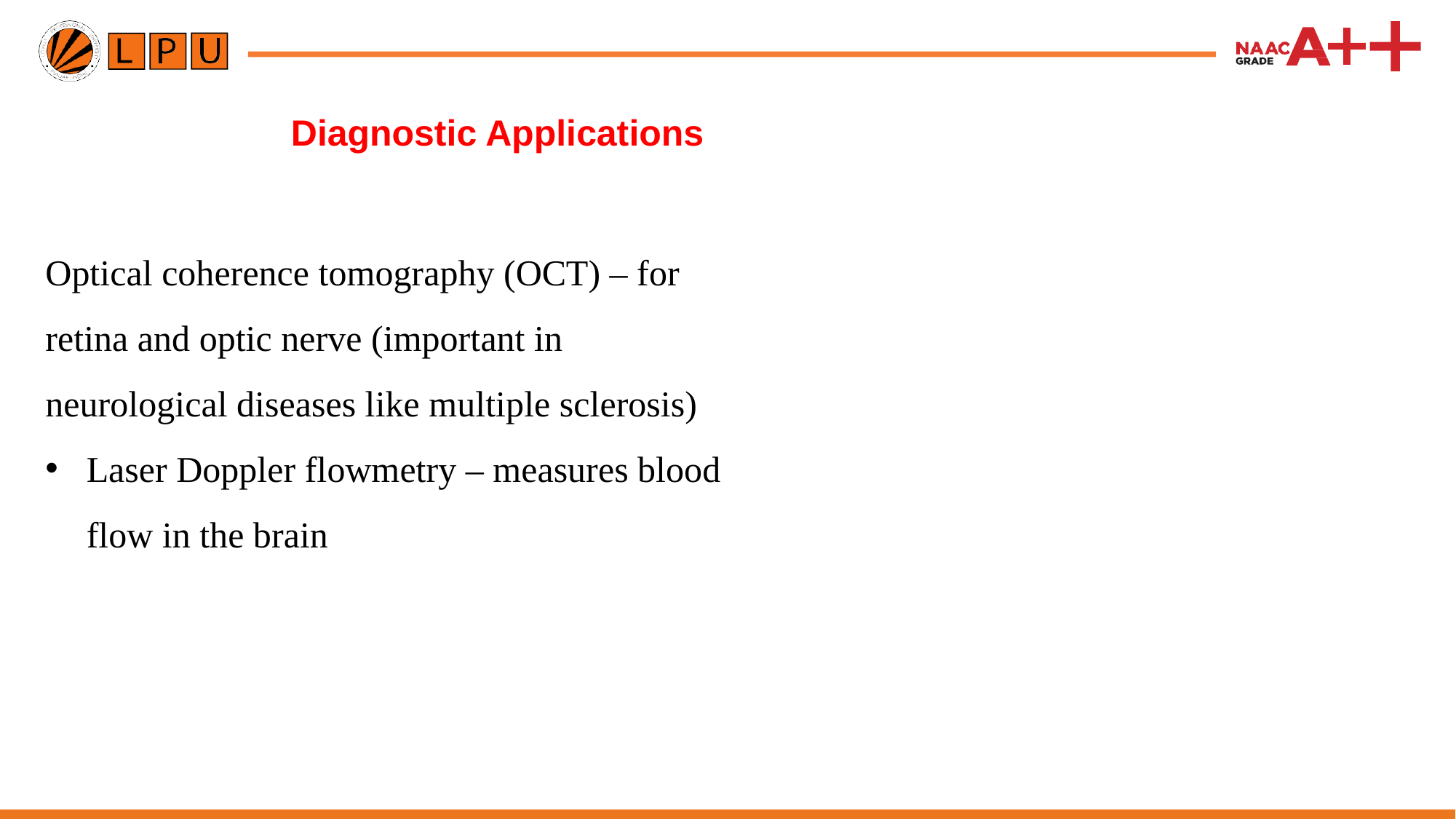

# Diagnostic Applications
Optical coherence tomography (OCT) – for retina and optic nerve (important in neurological diseases like multiple sclerosis)
Laser Doppler flowmetry – measures blood flow in the brain